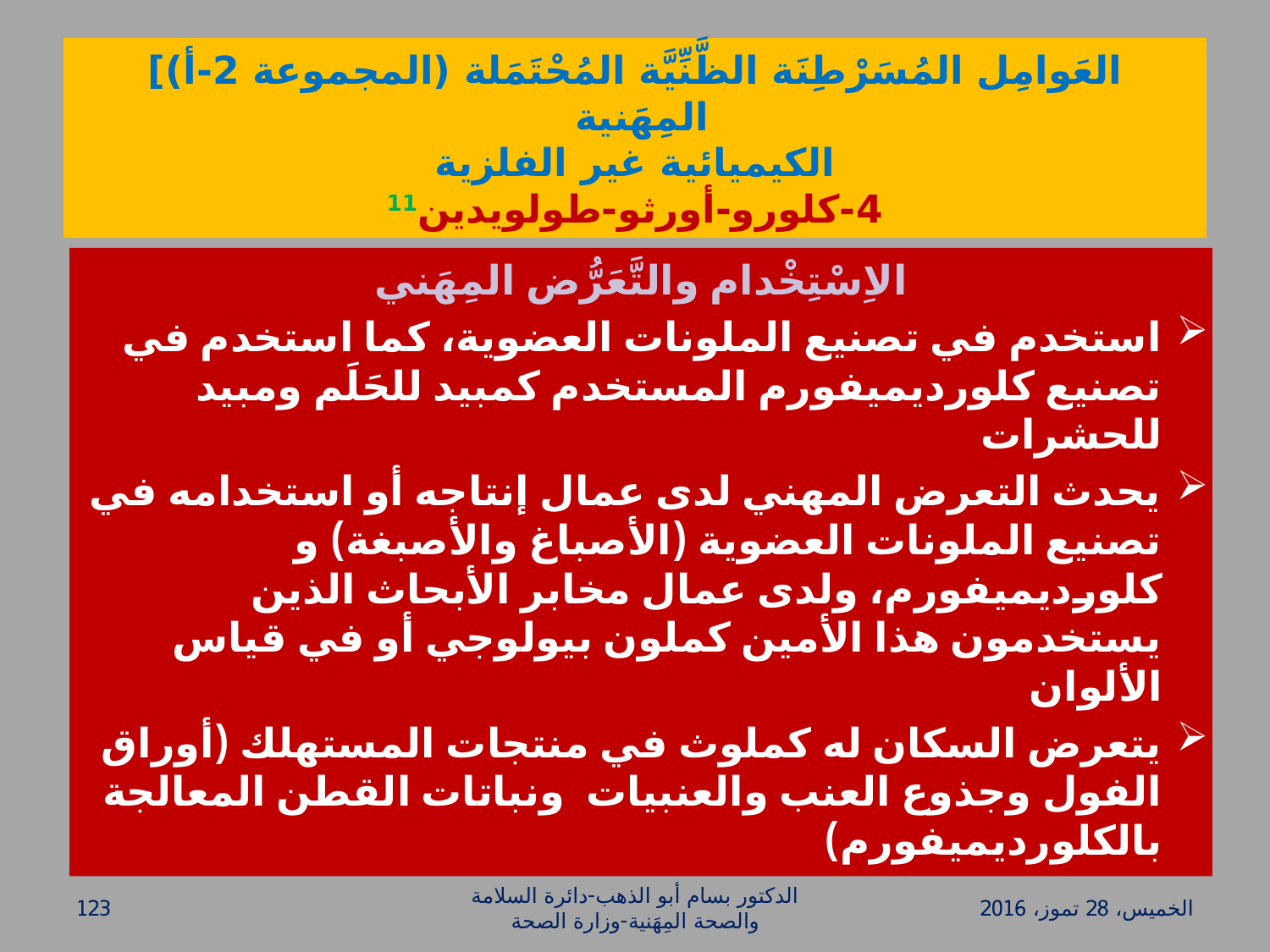

# العَوامِل المُسَرْطِنَة الظَّنِّيَّة المُحْتَمَلة (المجموعة 2-أ)] المِهَنية الكيميائية غير الفلزية 4-كلورو-أورثو-طولويدين11
الاِسْتِخْدام والتَّعَرُّض المِهَني
استخدم في تصنيع الملونات العضوية، كما استخدم في تصنيع كلورديميفورم المستخدم كمبيد للحَلَم ومبيد للحشرات
يحدث التعرض المهني لدى عمال إنتاجه أو استخدامه في تصنيع الملونات العضوية (الأصباغ والأصبغة) و كلورديميفورم، ولدى عمال مخابر الأبحاث الذين يستخدمون هذا الأمين كملون بيولوجي أو في قياس الألوان
يتعرض السكان له كملوث في منتجات المستهلك (أوراق الفول وجذوع العنب والعنبيات  ونباتات القطن المعالجة بالكلورديميفورم)
123
الدكتور بسام أبو الذهب-دائرة السلامة والصحة المِهَنية-وزارة الصحة
الخميس، 28 تموز، 2016